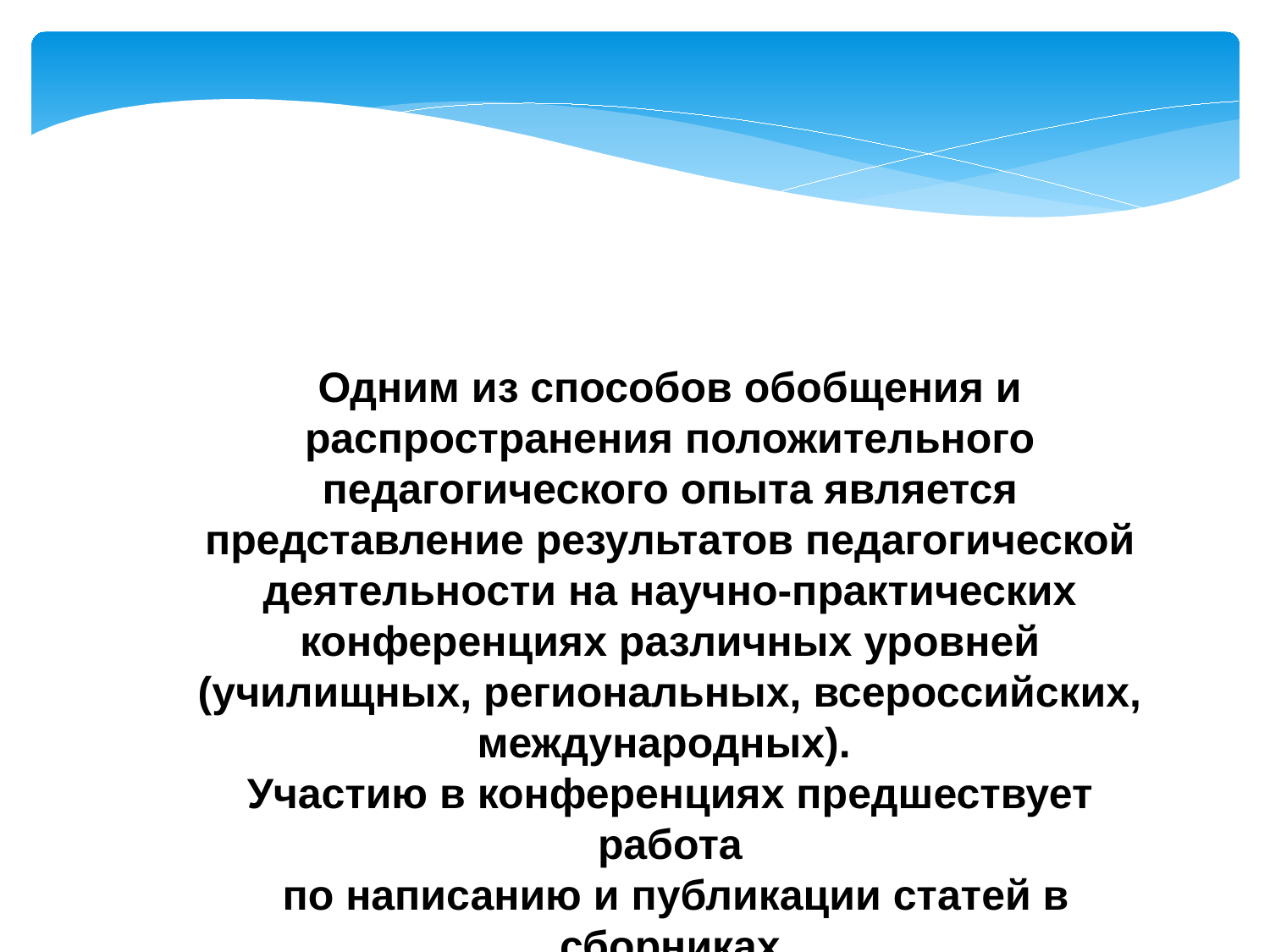

Одним из способов обобщения и распространения положительного педагогического опыта является представление результатов педагогической деятельности на научно-практических конференциях различных уровней (училищных, региональных, всероссийских, международных).
Участию в конференциях предшествует работа
 по написанию и публикации статей в сборниках
 по обобщению положительного
педагогического опыта .